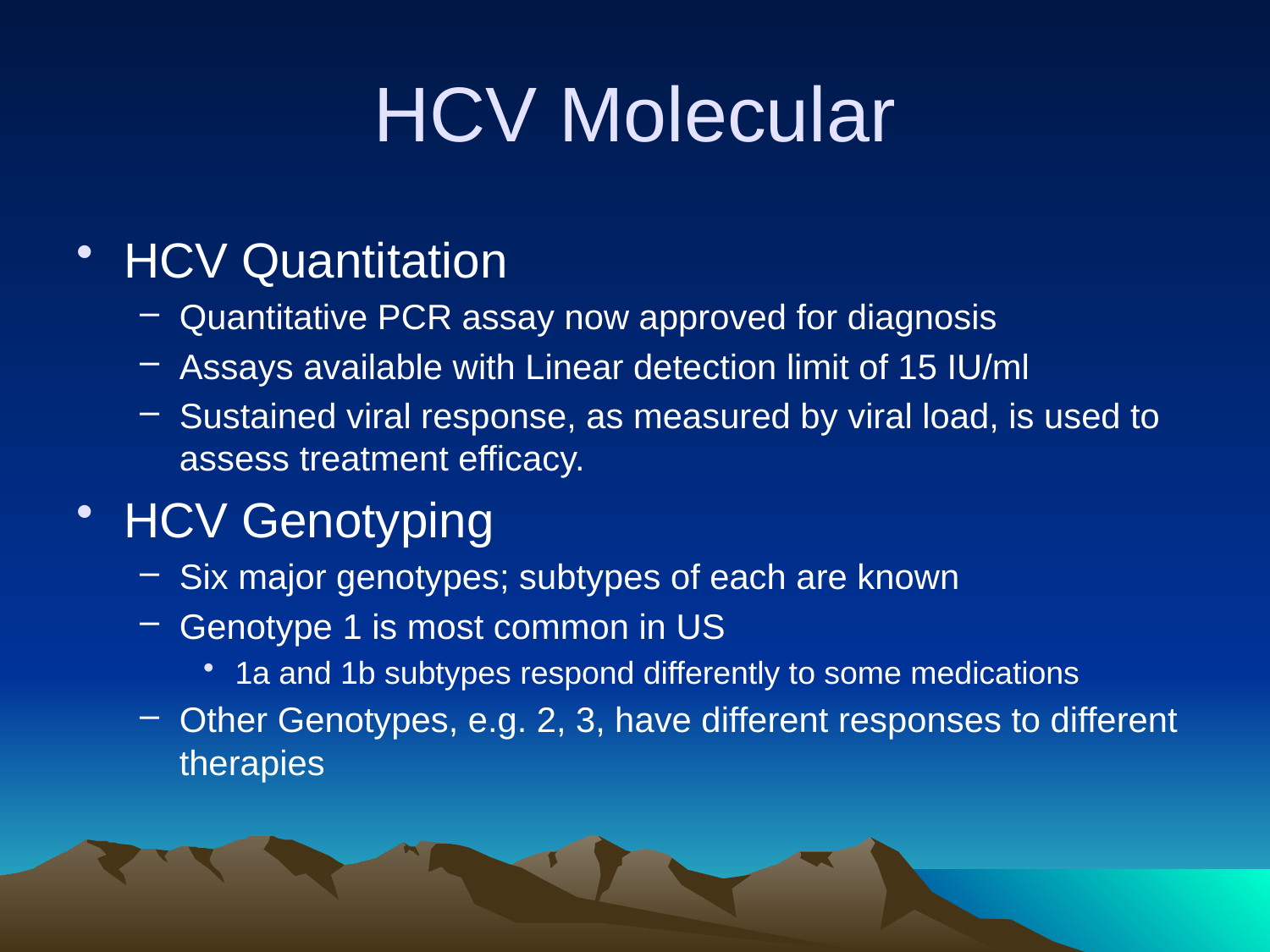

# HCV Molecular
HCV Quantitation
Quantitative PCR assay now approved for diagnosis
Assays available with Linear detection limit of 15 IU/ml
Sustained viral response, as measured by viral load, is used to assess treatment efficacy.
HCV Genotyping
Six major genotypes; subtypes of each are known
Genotype 1 is most common in US
1a and 1b subtypes respond differently to some medications
Other Genotypes, e.g. 2, 3, have different responses to different therapies